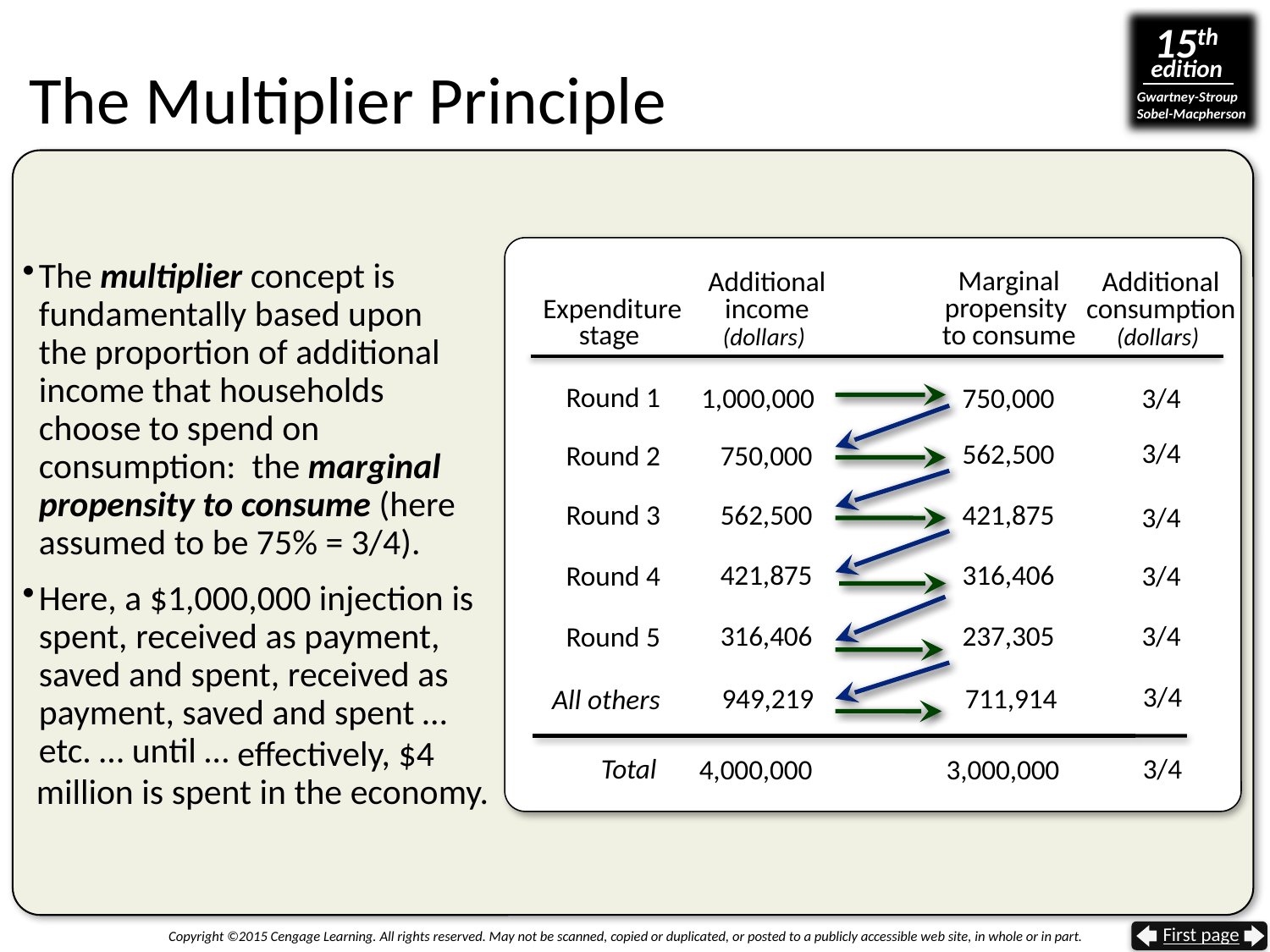

# The Multiplier Principle

The multiplier concept is fundamentally based upon
the proportion of additional income that households choose to spend on consumption:  the marginal propensity to consume (here assumed to be 75% = 3/4).
Here, a $1,000,000 injection is spent, received as payment, saved and spent, received as payment, saved and spent … etc. … until …
Marginal
propensity
to consume
Additional
income
(dollars)
Additional
consumption
(dollars)
Expenditure
stage
Round 1
3/4
3/4
3/4
3/4
3/4
3/4
3/4

1,000,000
750,000

562,500
750,000
Round 2

Round 3
562,500
421,875

421,875
316,406
Round 4

316,406
237,305
Round 5

949,219
711,914
All others

                         effectively, $4 million is spent in the economy.
Total
4,000,000
3,000,000